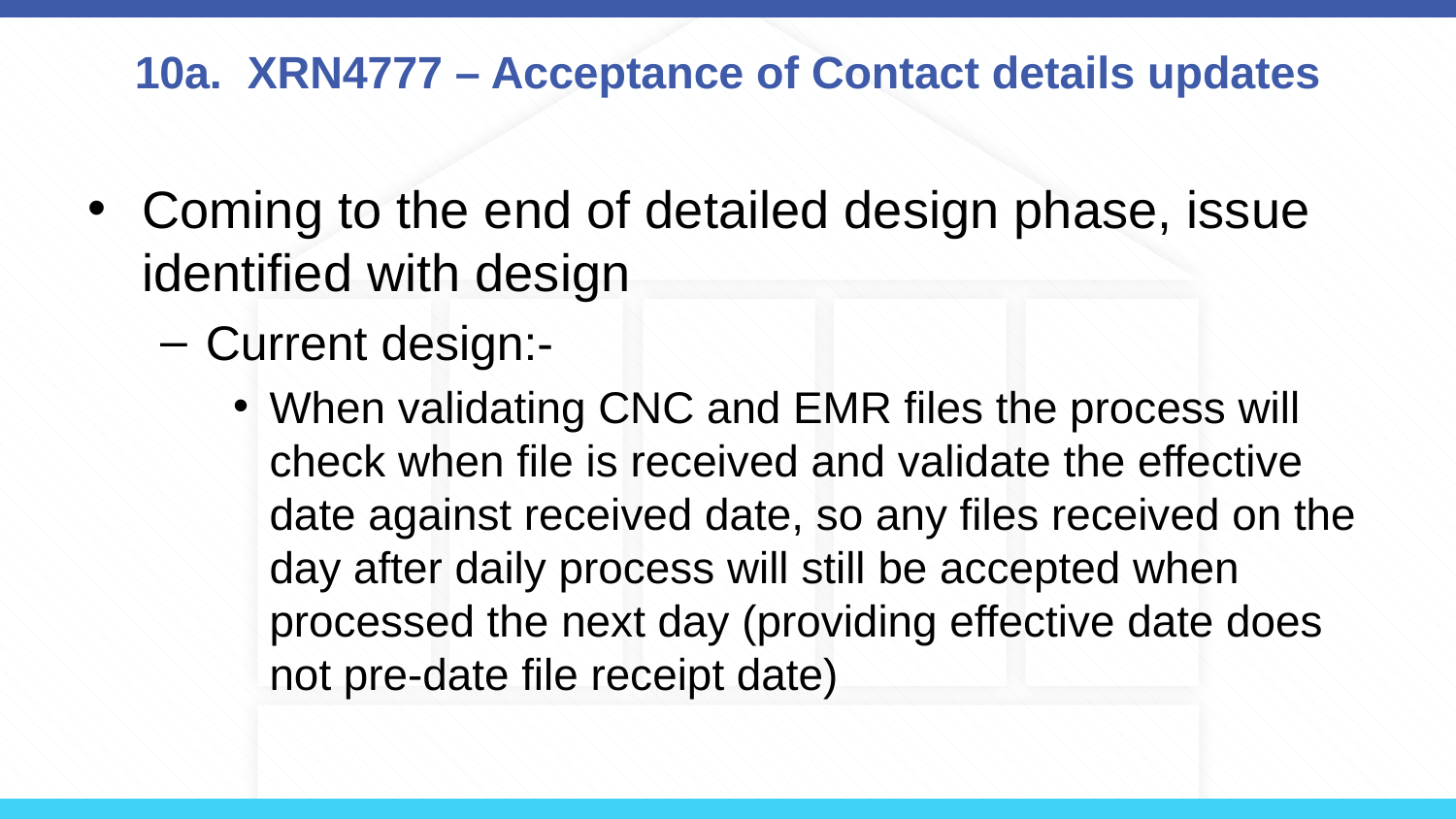

# 10a.  XRN4777 – Acceptance of Contact details updates
Coming to the end of detailed design phase, issue identified with design
Current design:-
When validating CNC and EMR files the process will check when file is received and validate the effective date against received date, so any files received on the day after daily process will still be accepted when processed the next day (providing effective date does not pre-date file receipt date)